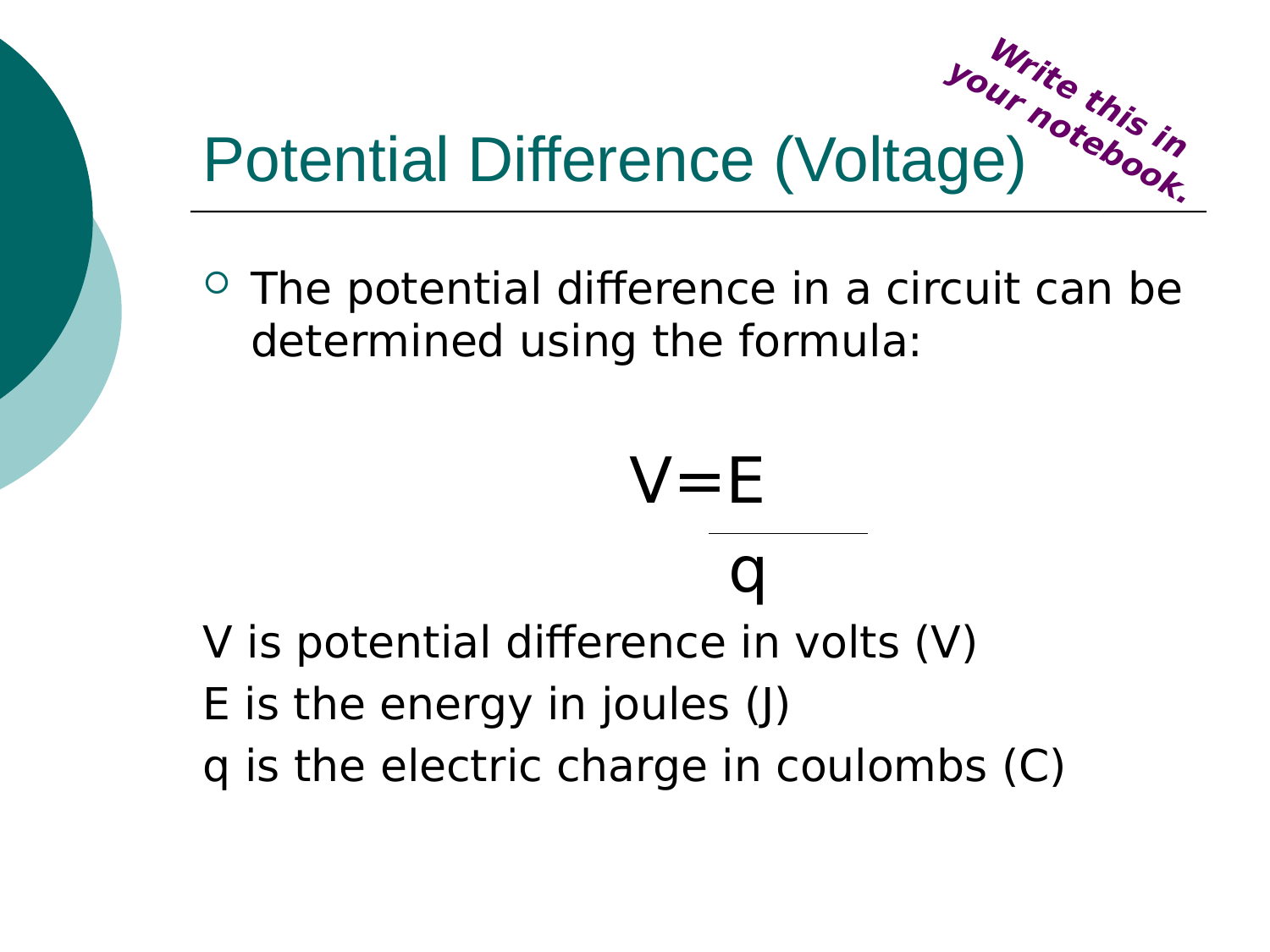

# Potential Difference (Voltage)
Write this in your notebook.
The potential difference in a circuit can be determined using the formula:

V=E
     q
V is potential difference in volts (V)
E is the energy in joules (J)
q is the electric charge in coulombs (C)